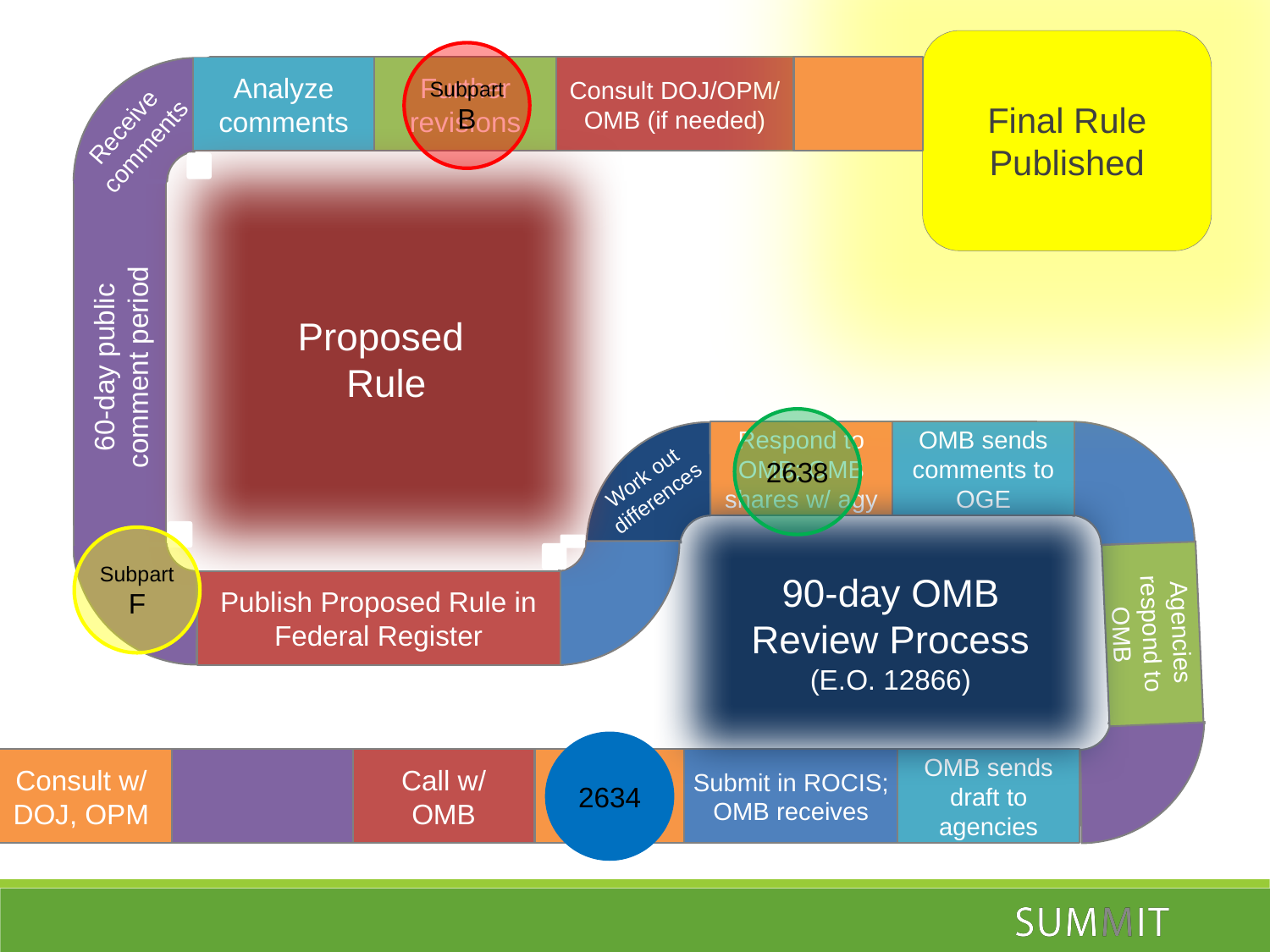

Final Rule Published
Subpart B

Analyze comments
Further revisions
Consult DOJ/OPM/ OMB (if needed)

Receive comments

Proposed
Rule
60-day public
comment period

2638

Respond to OMB; OMB shares w/ agy
OMB sends comments to OGE
Work out
differences

Subpart F

90-day OMB Review Process
(E.O. 12866)
Publish Proposed Rule in Federal Register

Agencies respond to OMB

2634
Consult w/ DOJ, OPM

Call w/ OMB

Submit in ROCIS; OMB receives
OMB sends draft to agencies